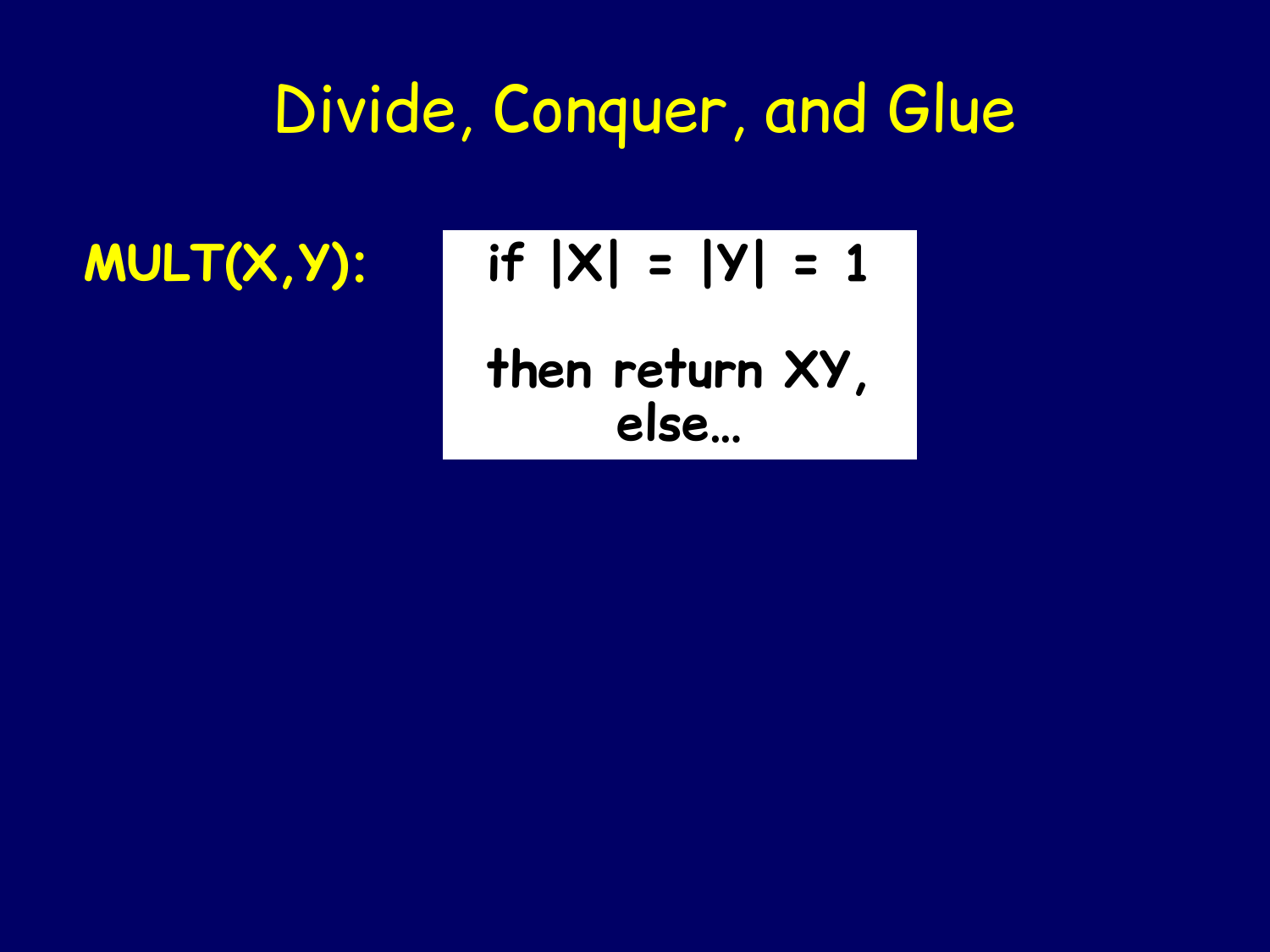

# Divide, Conquer, and Glue
MULT(X,Y):
if |X| = |Y| = 1
then return XY, else…